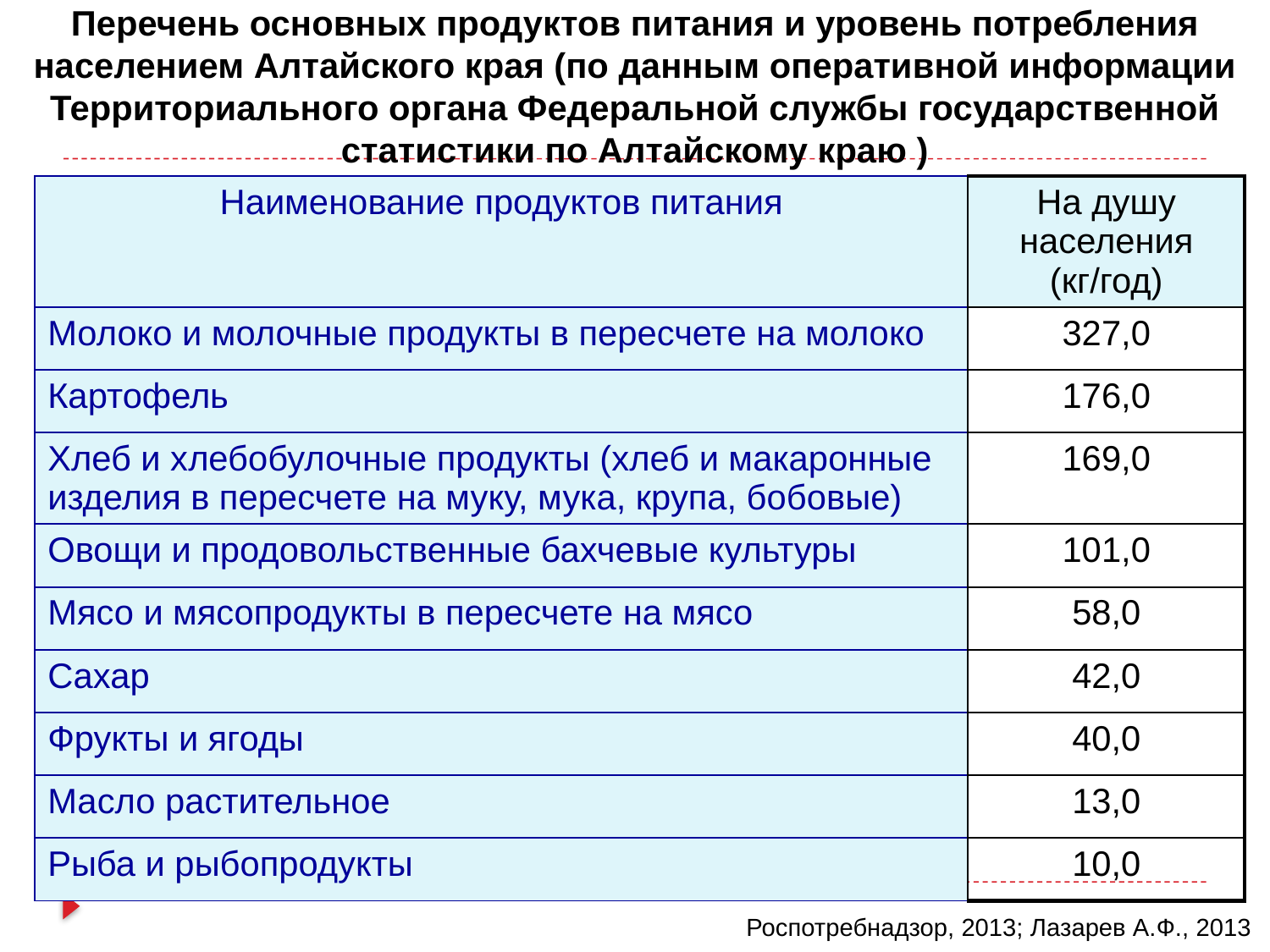

# Перечень основных продуктов питания и уровень потребления населением Алтайского края (по данным оперативной информации Территориального органа Федеральной службы государственной статистики по Алтайскому краю )
| Наименование продуктов питания | На душу населения (кг/год) |
| --- | --- |
| Молоко и молочные продукты в пересчете на молоко | 327,0 |
| Картофель | 176,0 |
| Хлеб и хлебобулочные продукты (хлеб и макаронные изделия в пересчете на муку, мука, крупа, бобовые) | 169,0 |
| Овощи и продовольственные бахчевые культуры | 101,0 |
| Мясо и мясопродукты в пересчете на мясо | 58,0 |
| Сахар | 42,0 |
| Фрукты и ягоды | 40,0 |
| Масло растительное | 13,0 |
| Рыба и рыбопродукты | 10,0 |
Роспотребнадзор, 2013; Лазарев А.Ф., 2013